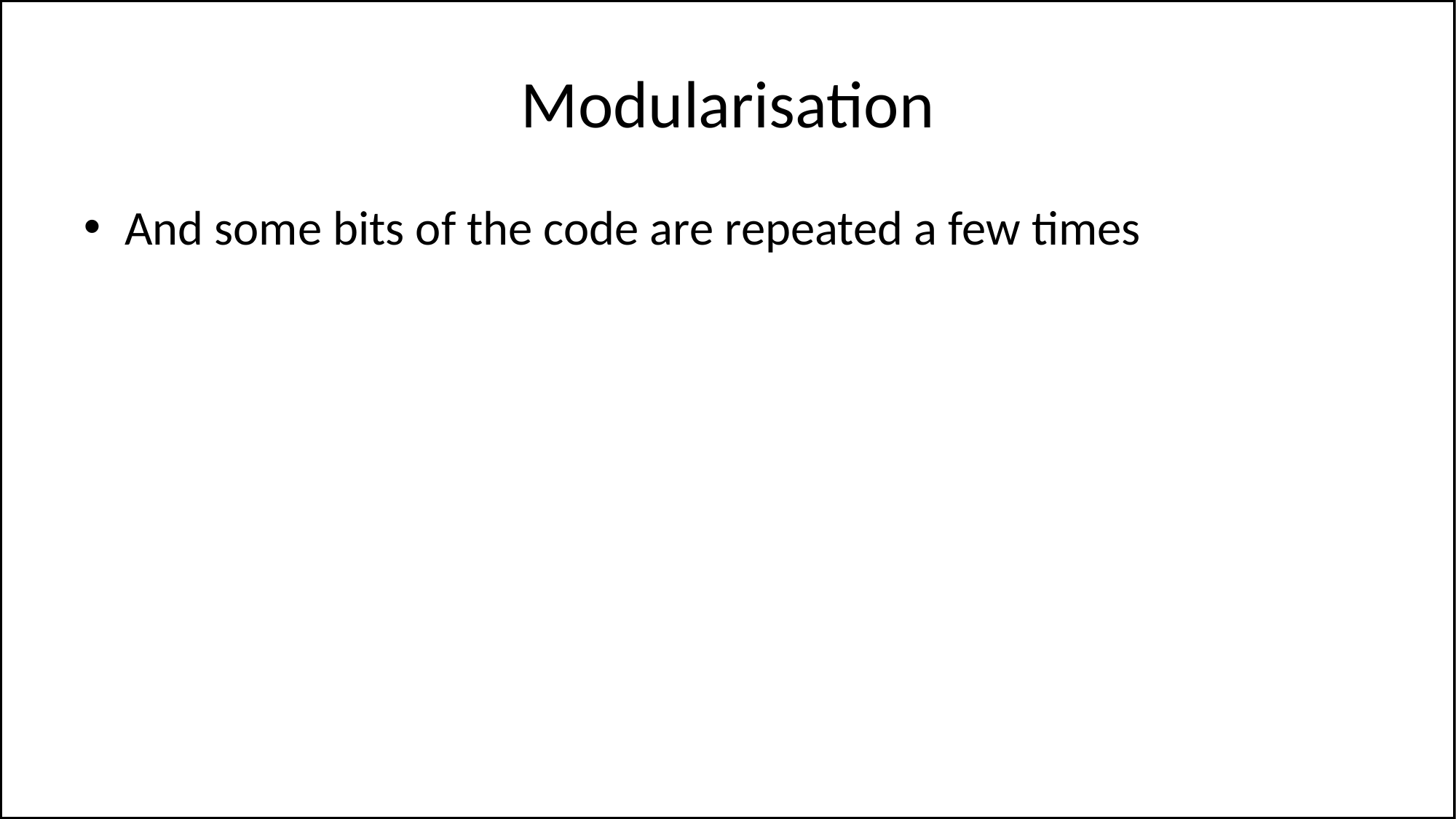

# Modularisation
And some bits of the code are repeated a few times